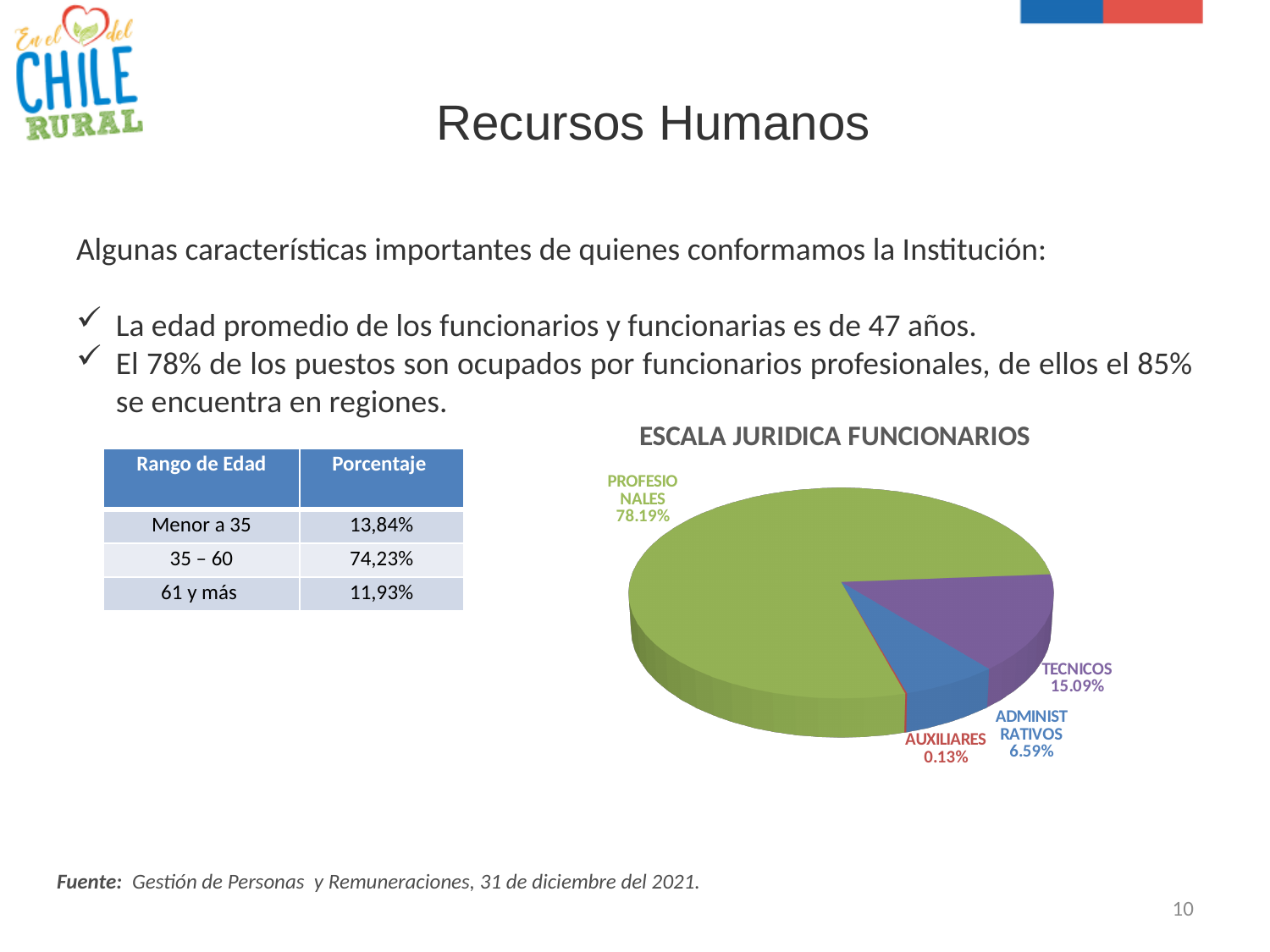

# Recursos Humanos
Algunas características importantes de quienes conformamos la Institución:

La edad promedio de los funcionarios y funcionarias es de 47 años.
El 78% de los puestos son ocupados por funcionarios profesionales, de ellos el 85% se encuentra en regiones.

[unsupported chart]

| Rango de Edad | Porcentaje |
| --- | --- |
| Menor a 35 | 13,84% |
| 35 – 60 | 74,23% |
| 61 y más | 11,93% |
Fuente:  Gestión de Personas  y Remuneraciones, 31 de diciembre del 2021.
10